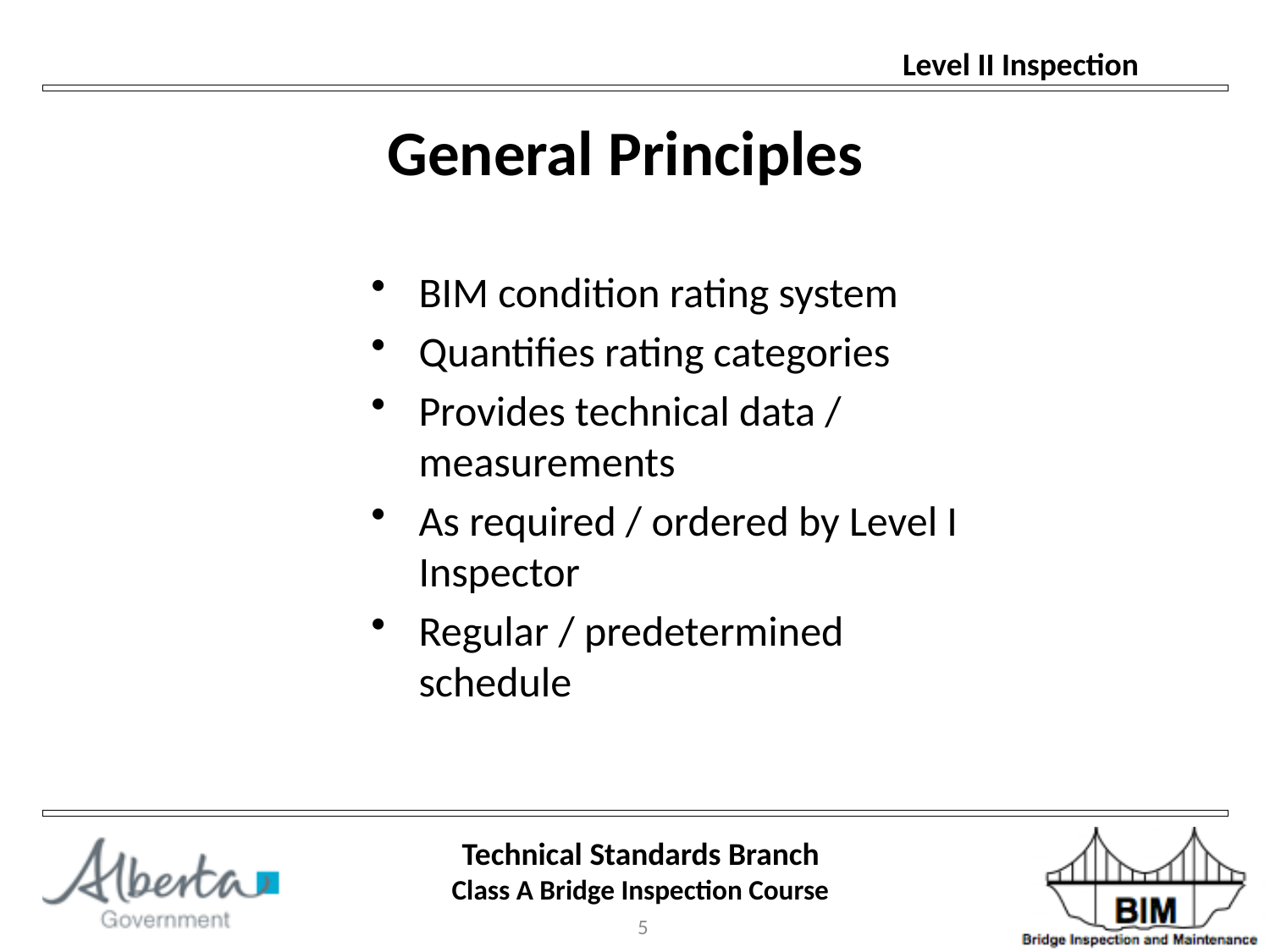

General Principles
BIM condition rating system
Quantifies rating categories
Provides technical data / measurements
As required / ordered by Level I Inspector
Regular / predetermined schedule
5